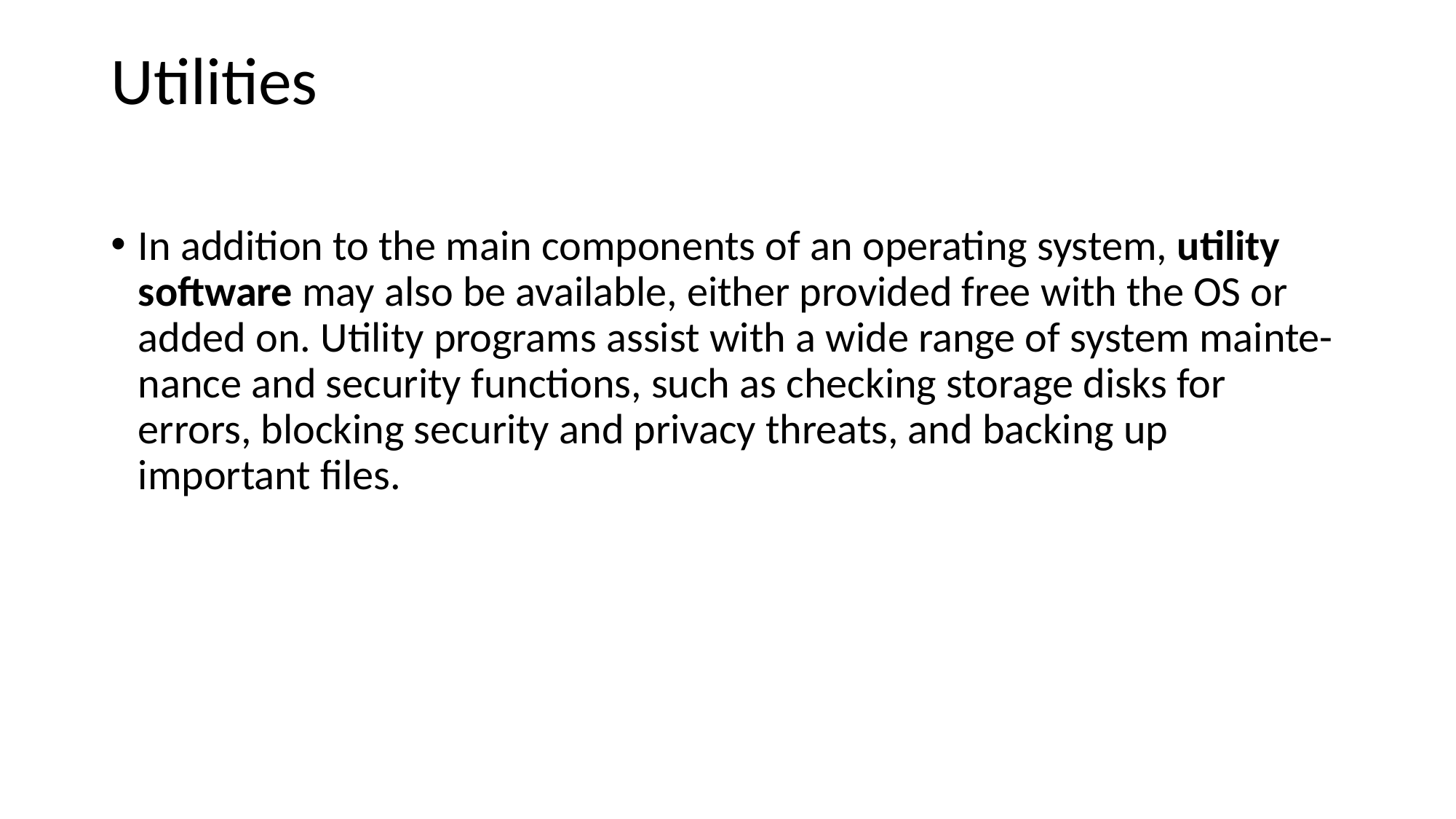

# Utilities
In addition to the main components of an operating system, utility software may also be available, either provided free with the OS or added on. Utility programs assist with a wide range of system mainte- nance and security functions, such as checking storage disks for errors, blocking security and privacy threats, and backing up important files.